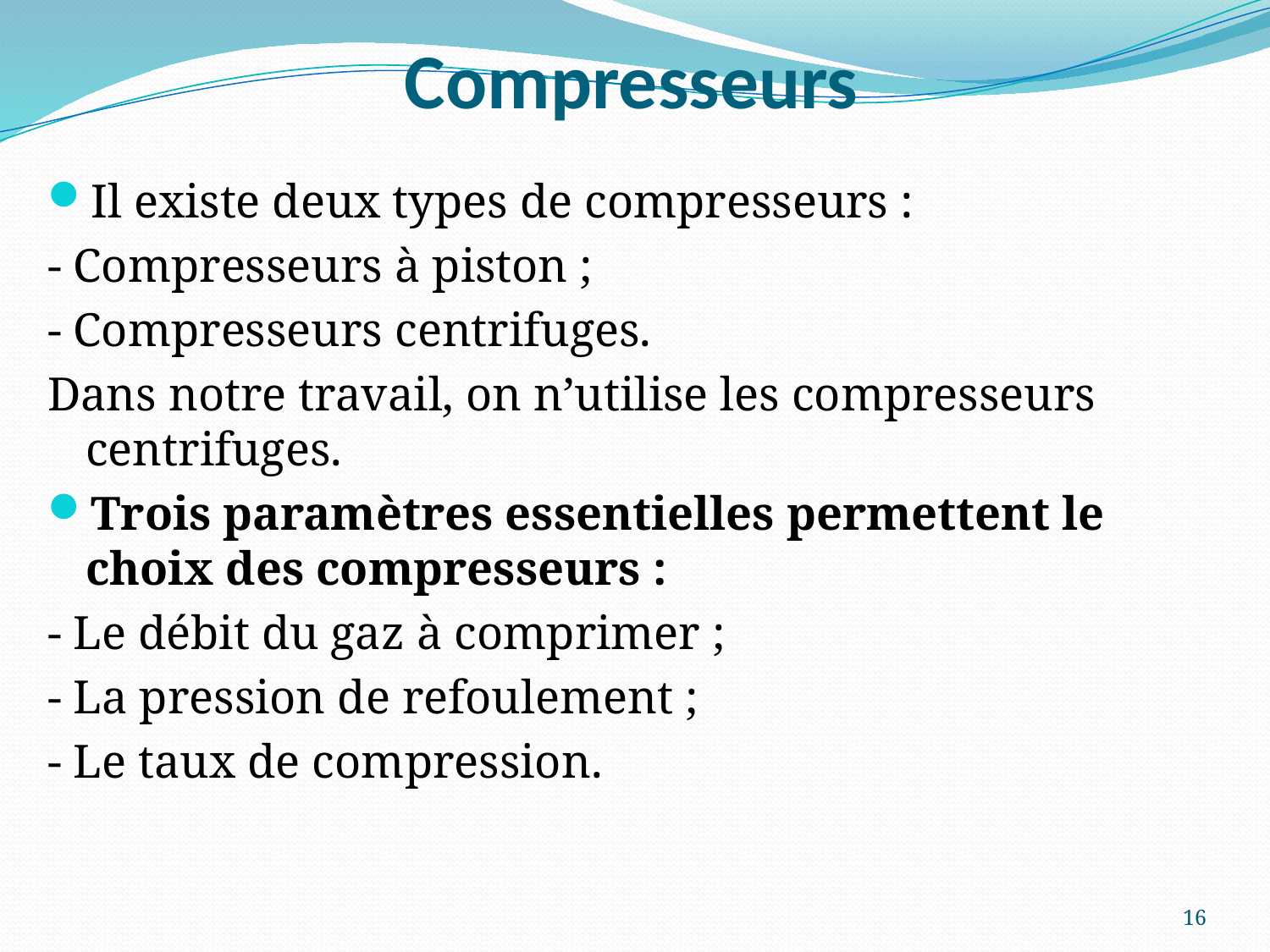

# Compresseurs
Il existe deux types de compresseurs :
- Compresseurs à piston ;
- Compresseurs centrifuges.
Dans notre travail, on n’utilise les compresseurs centrifuges.
Trois paramètres essentielles permettent le choix des compresseurs :
- Le débit du gaz à comprimer ;
- La pression de refoulement ;
- Le taux de compression.

16